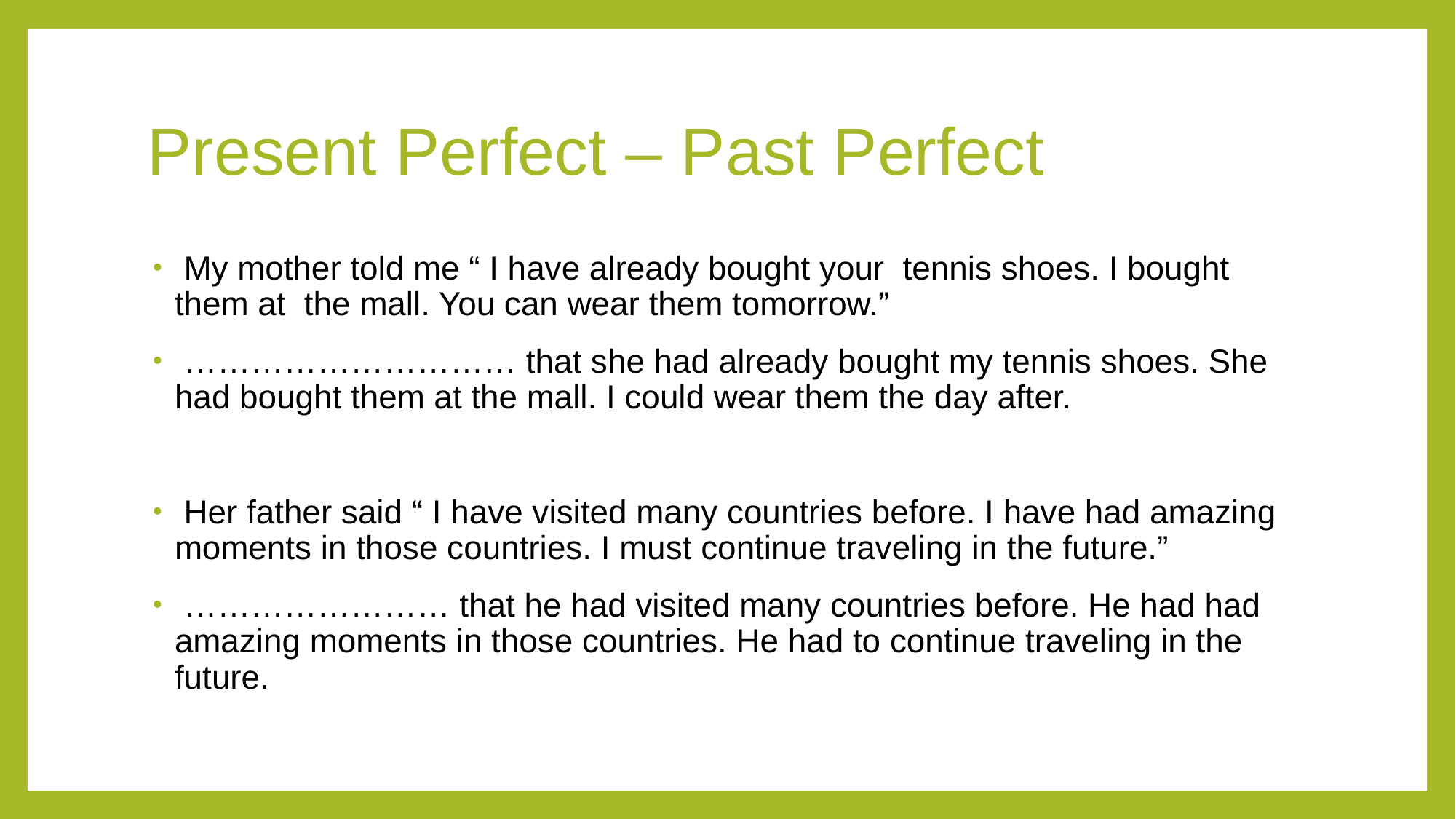

# Present Perfect – Past Perfect
 My mother told me “ I have already bought your  tennis shoes. I bought them at  the mall. You can wear them tomorrow.”
 ………………………… that she had already bought my tennis shoes. She had bought them at the mall. I could wear them the day after.

 Her father said “ I have visited many countries before. I have had amazing moments in those countries. I must continue traveling in the future.”
 …………………… that he had visited many countries before. He had had amazing moments in those countries. He had to continue traveling in the future.